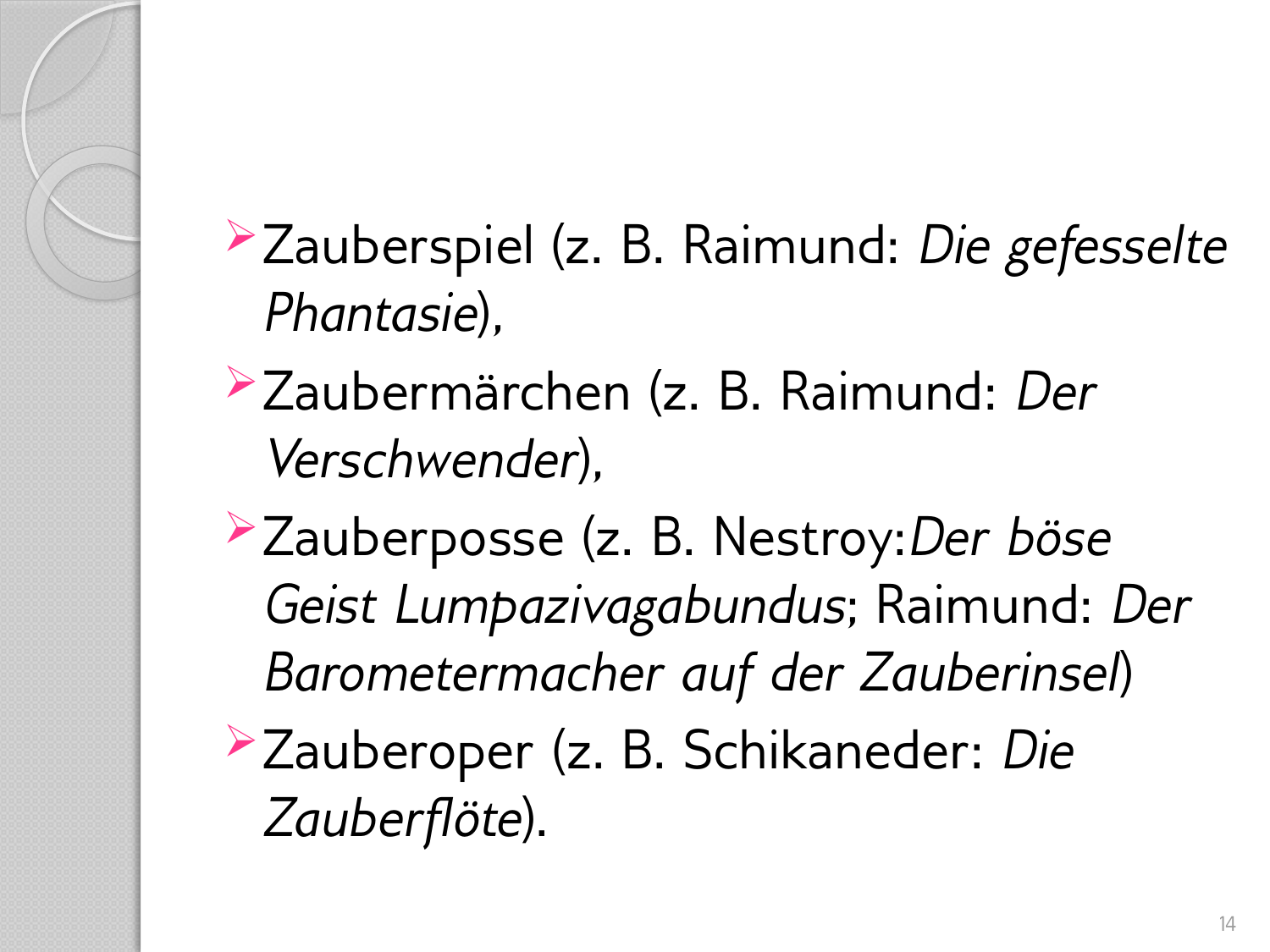

#
Zauberspiel (z. B. Raimund: Die gefesselte Phantasie),
Zaubermärchen (z. B. Raimund: Der Verschwender),
Zauberposse (z. B. Nestroy:Der böse Geist Lumpazivagabundus; Raimund: Der Barometermacher auf der Zauberinsel)
Zauberoper (z. B. Schikaneder: Die Zauberflöte).

14